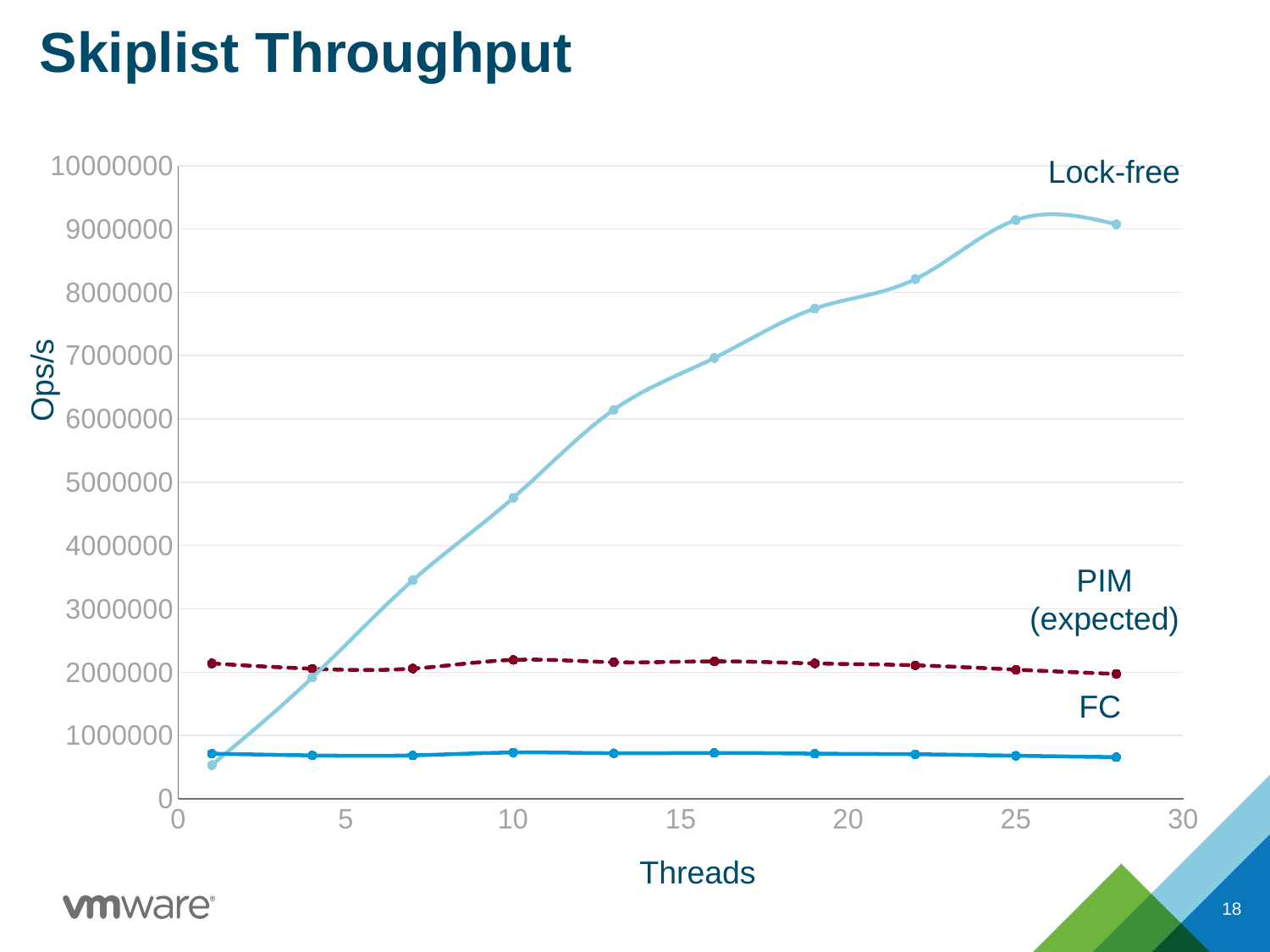

# Skiplist Throughput

### Chart

| Category | naiveFC 33/33/33 | parallel 33/33/33 | expected native PIM |
|---|---|---|---|
Lock-free
Ops/s
PIM (expected)
FC
Threads
18